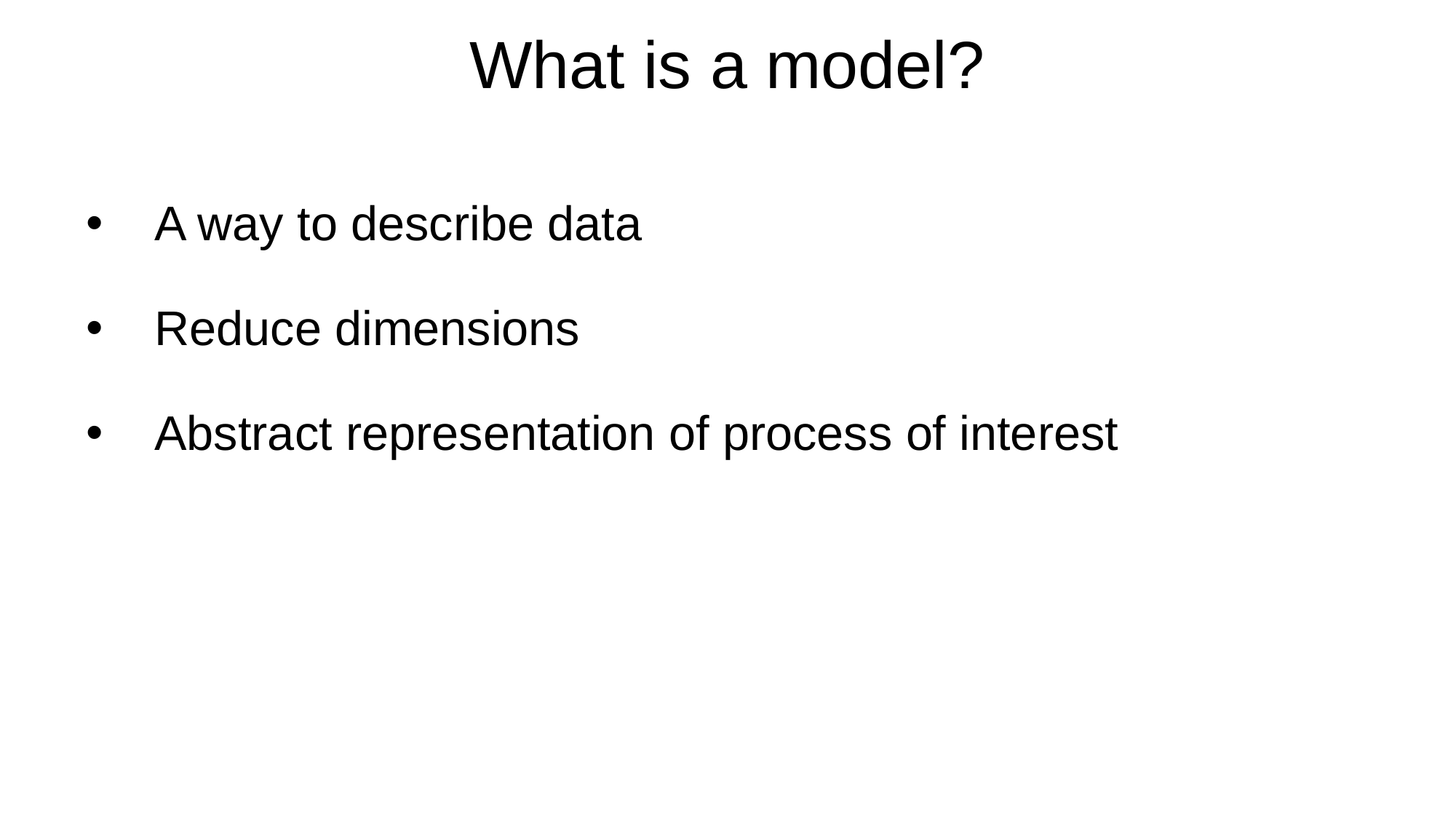

What is a model?
A way to describe data

Reduce dimensions

Abstract representation of process of interest